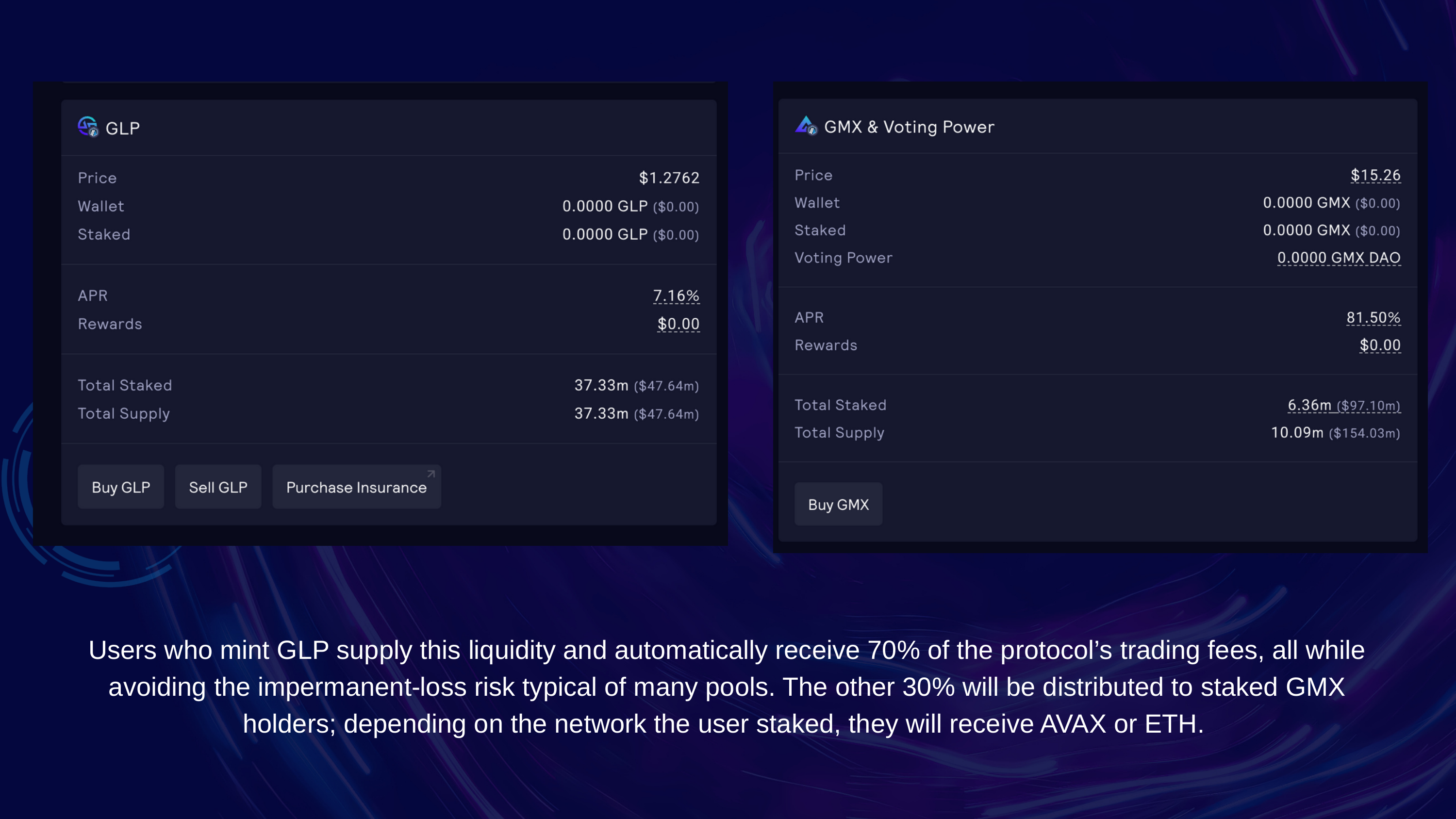

Users who mint GLP supply this liquidity and automatically receive 70% of the protocol’s trading fees, all while avoiding the impermanent‐loss risk typical of many pools. The other 30% will be distributed to staked GMX holders; depending on the network the user staked, they will receive AVAX or ETH.